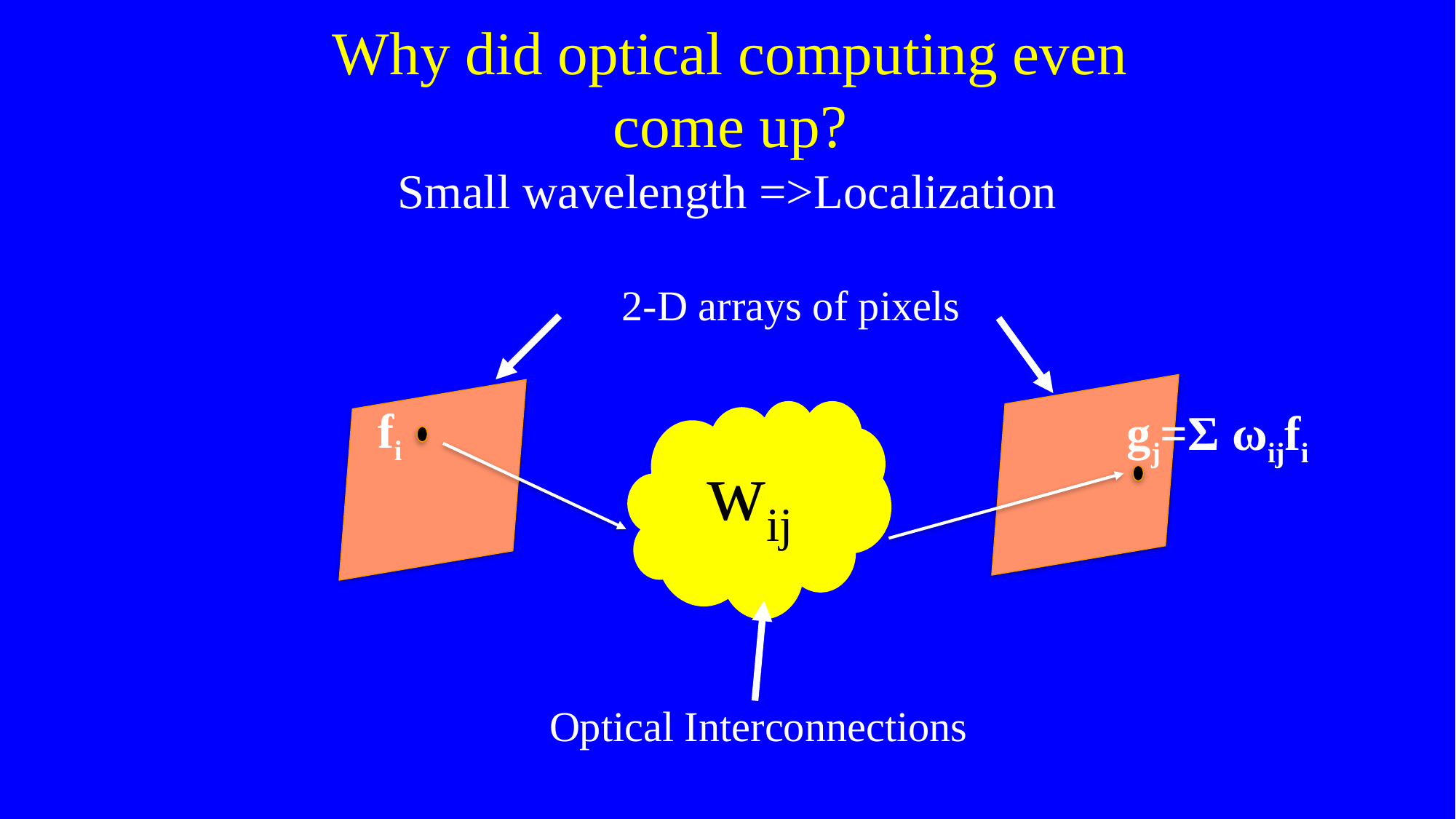

# Why did optical computing even come up?
Small wavelength =>Localization
2-D arrays of pixels

fi
gj=Σ ωijfi

wij

Optical Interconnections